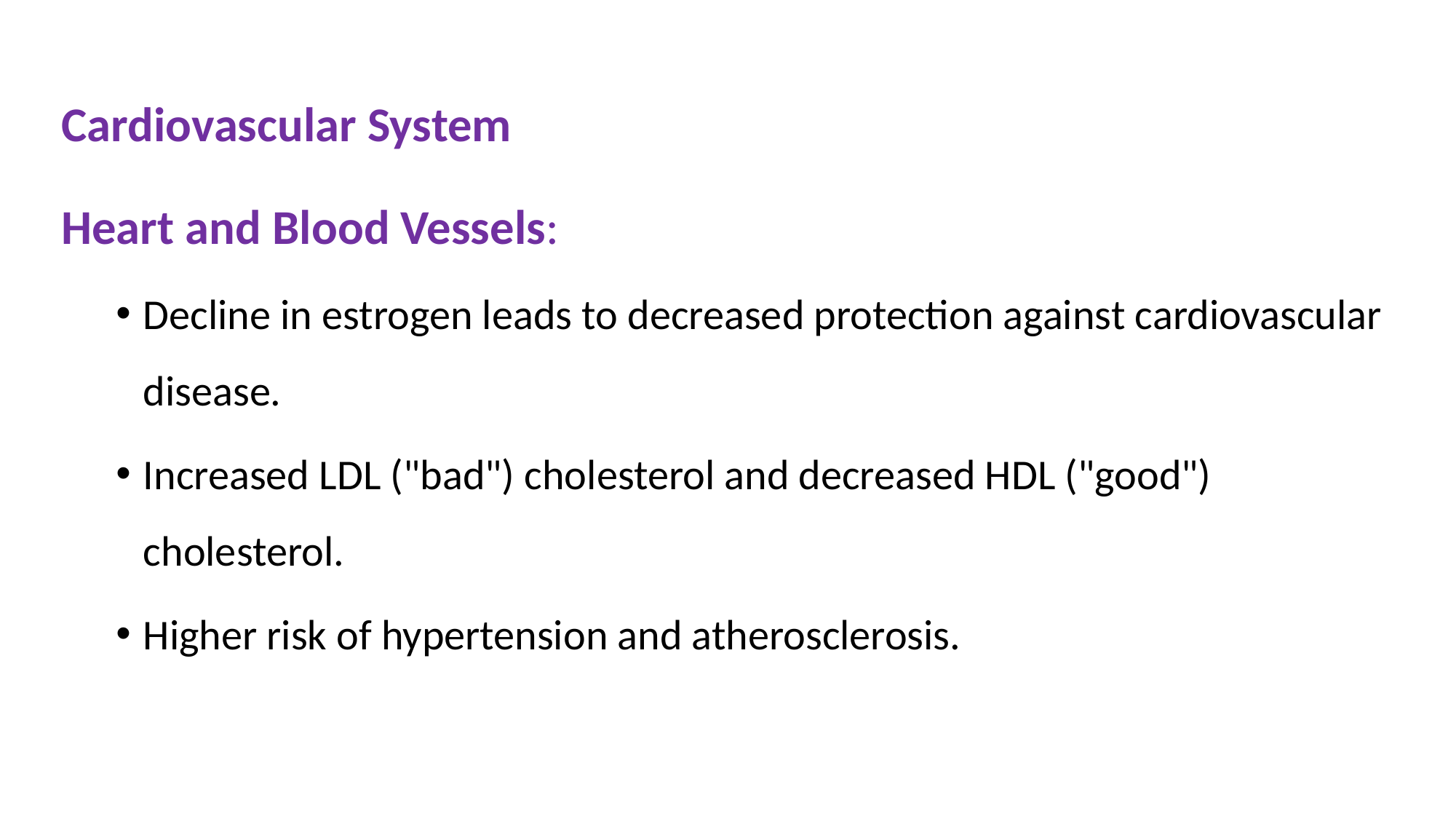

Cardiovascular System
Heart and Blood Vessels:
Decline in estrogen leads to decreased protection against cardiovascular disease.
Increased LDL ("bad") cholesterol and decreased HDL ("good") cholesterol.
Higher risk of hypertension and atherosclerosis.